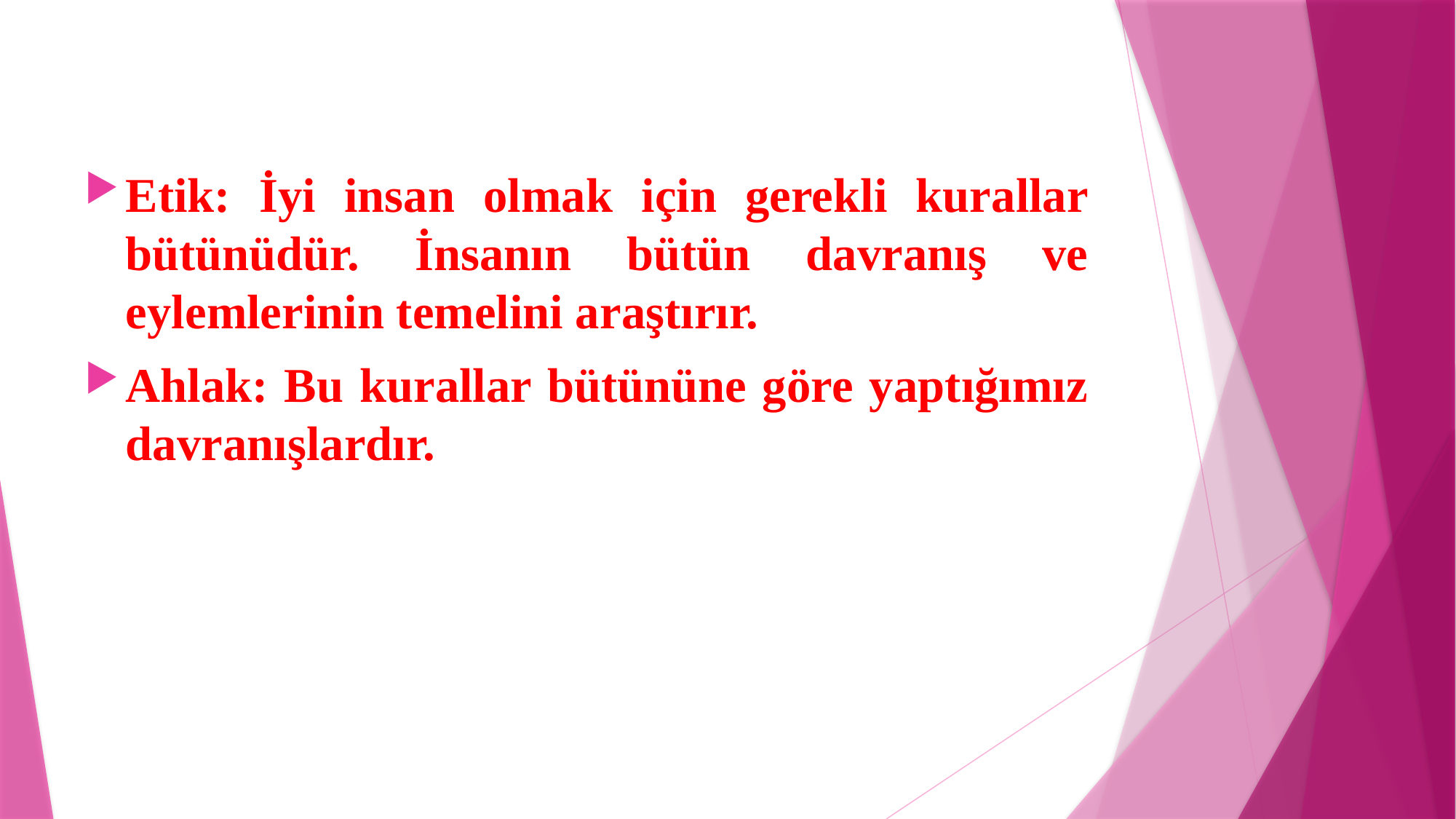

Etik: İyi insan olmak için gerekli kurallar bütünüdür. İnsanın bütün davranış ve eylemlerinin temelini araştırır.
Ahlak: Bu kurallar bütününe göre yaptığımız davranışlardır.